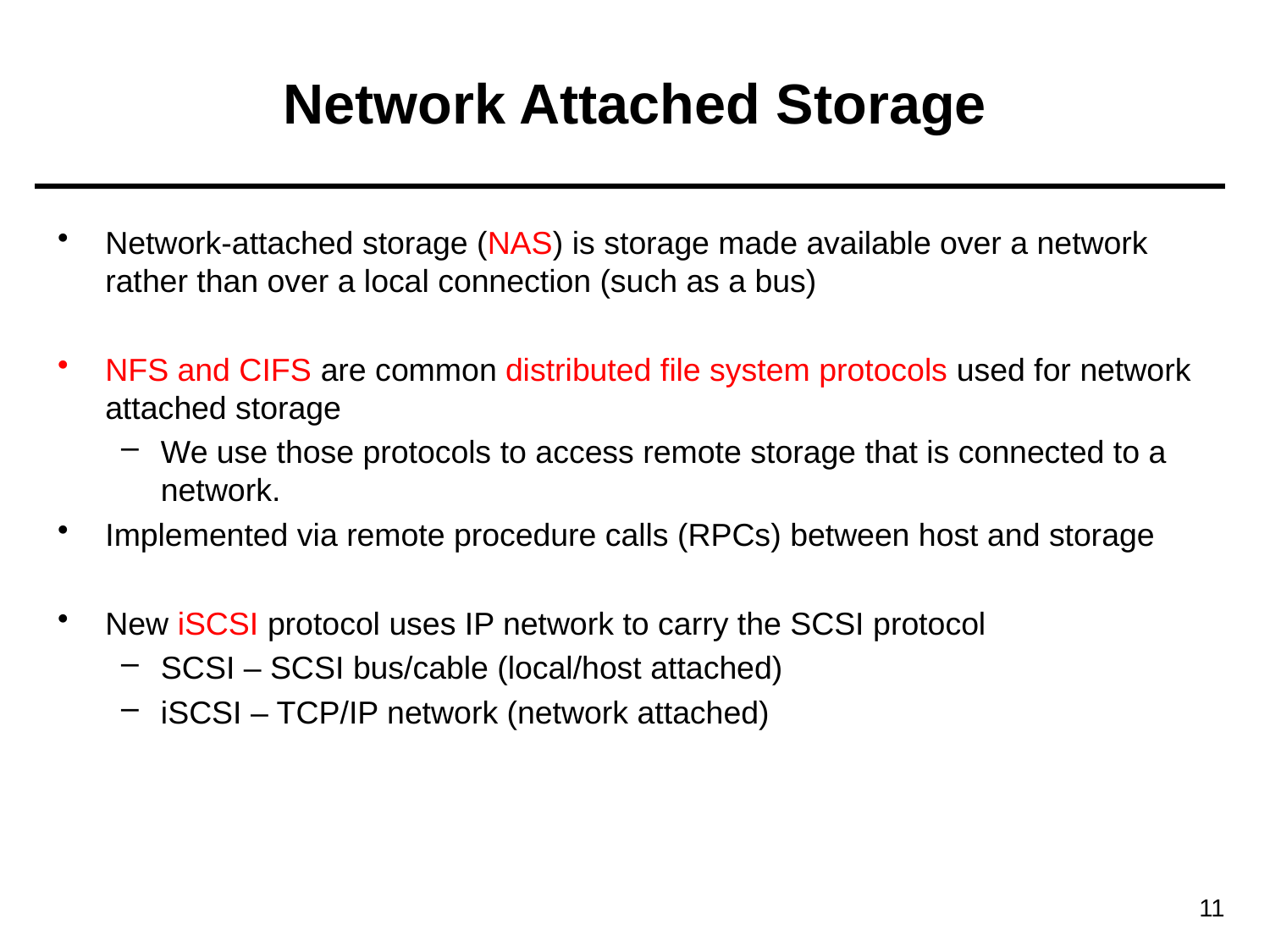

# Network Attached Storage
Network-attached storage (NAS) is storage made available over a network rather than over a local connection (such as a bus)

NFS and CIFS are common distributed file system protocols used for network attached storage
We use those protocols to access remote storage that is connected to a network.
Implemented via remote procedure calls (RPCs) between host and storage

New iSCSI protocol uses IP network to carry the SCSI protocol
SCSI – SCSI bus/cable (local/host attached)
iSCSI – TCP/IP network (network attached)

11